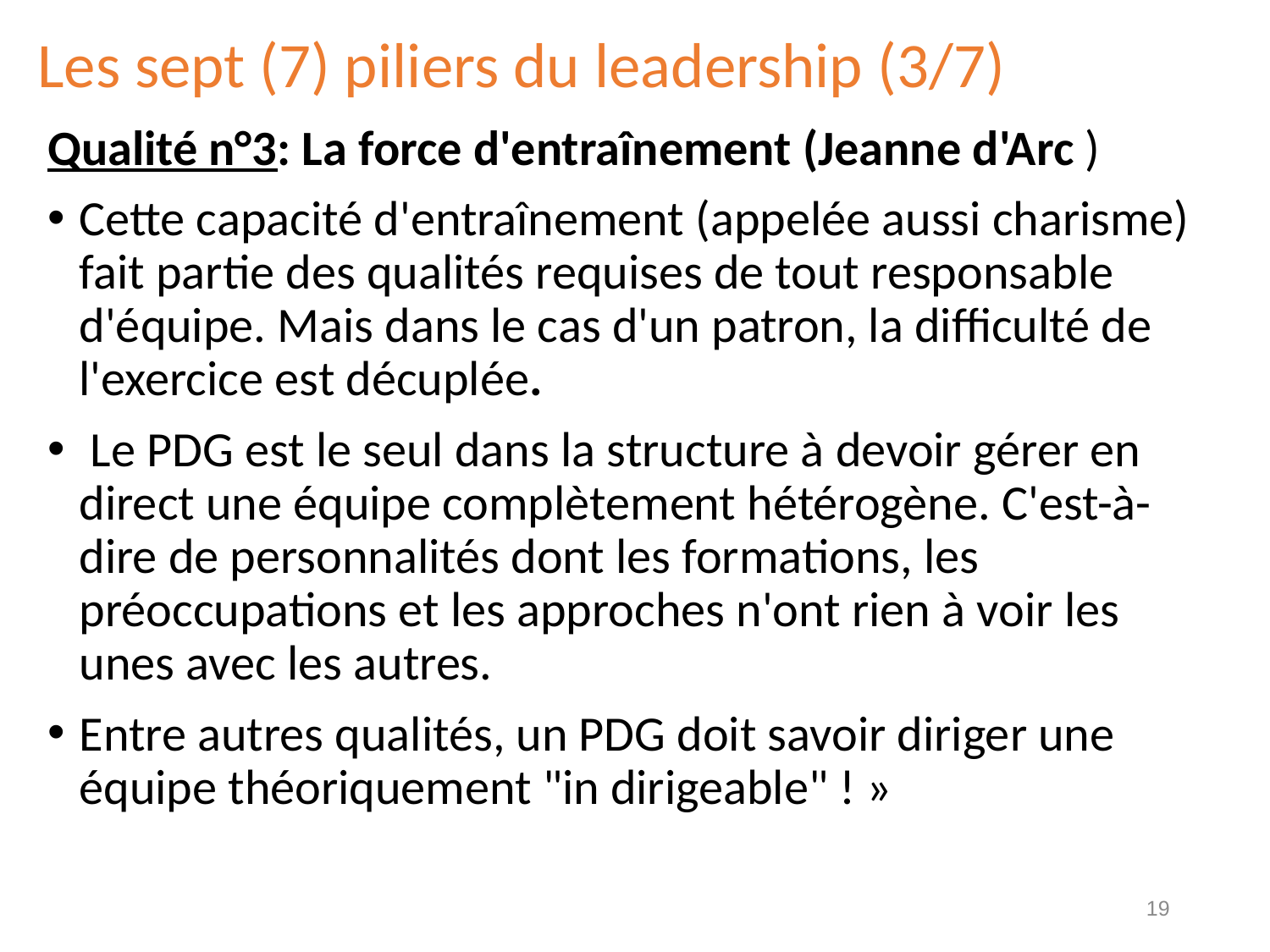

# Les sept (7) piliers du leadership (3/7)
Qualité n°3: La force d'entraînement (Jeanne d'Arc )
Cette capacité d'entraînement (appelée aussi charisme) fait partie des qualités requises de tout responsable d'équipe. Mais dans le cas d'un patron, la difficulté de l'exercice est décuplée.
 Le PDG est le seul dans la structure à devoir gérer en direct une équipe complètement hétérogène. C'est-à-dire de personnalités dont les formations, les préoccupations et les approches n'ont rien à voir les unes avec les autres.
Entre autres qualités, un PDG doit savoir diriger une équipe théoriquement "in dirigeable" ! »
19